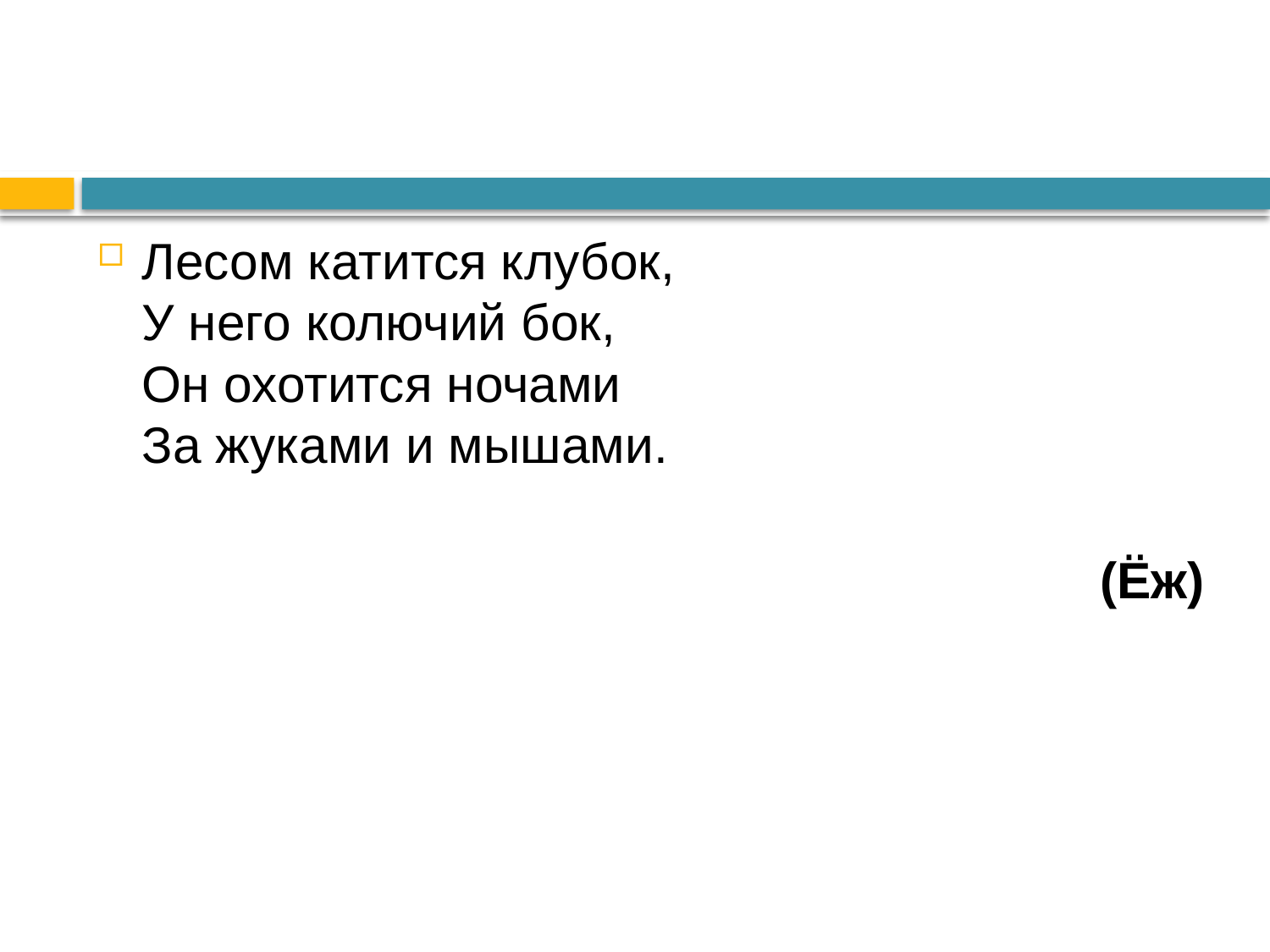

#
Лесом катится клубок, 
У него колючий бок, 
Он охотится ночами 
За жуками и мышами.
(Ёж)